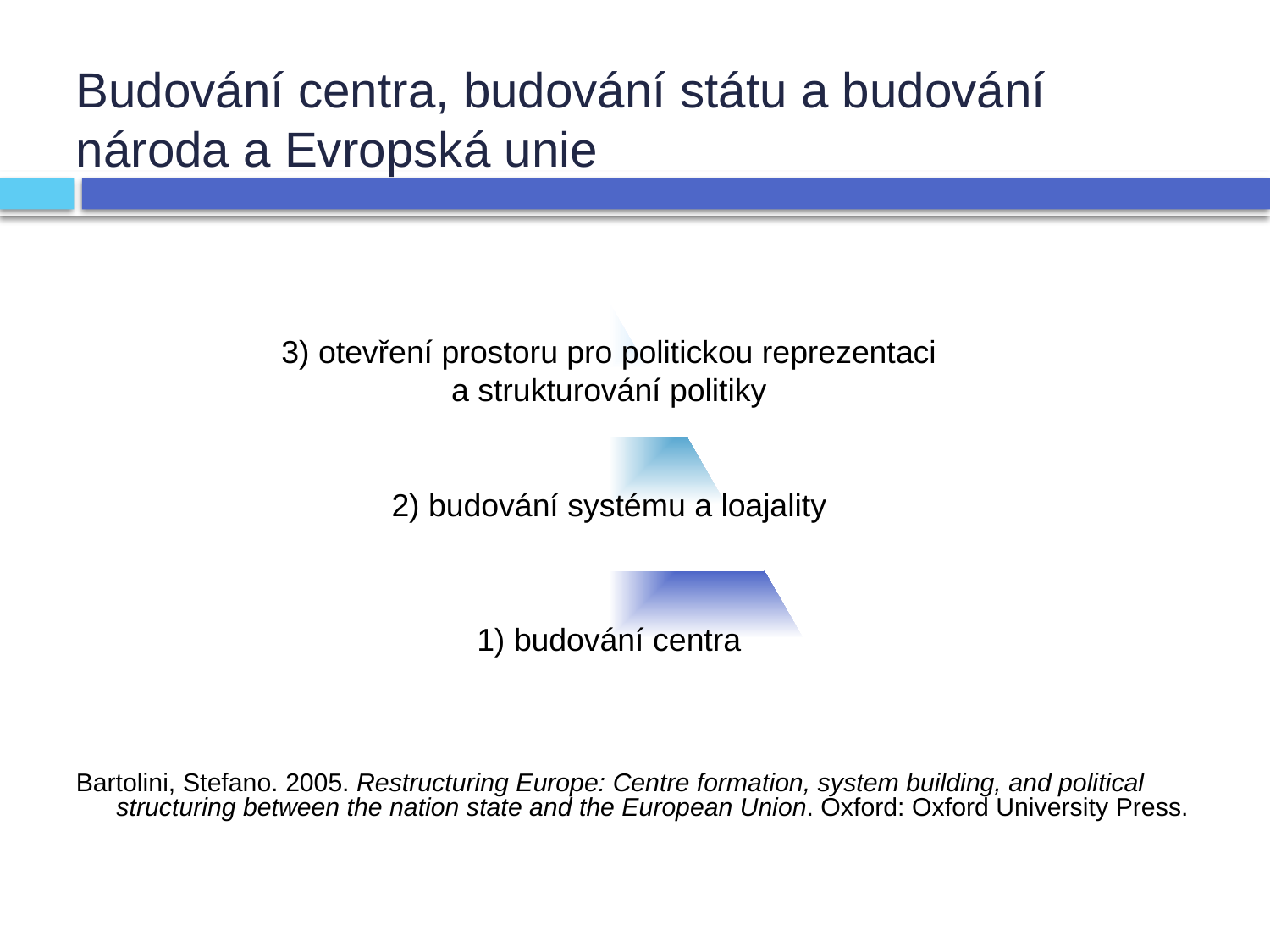

# Budování centra, budování státu a budování národa a Evropská unie
3) otevření prostoru pro politickou reprezentaci
a strukturování politiky
2) budování systému a loajality
1) budování centra
Bartolini, Stefano. 2005. Restructuring Europe: Centre formation, system building, and political structuring between the nation state and the European Union. Oxford: Oxford University Press.